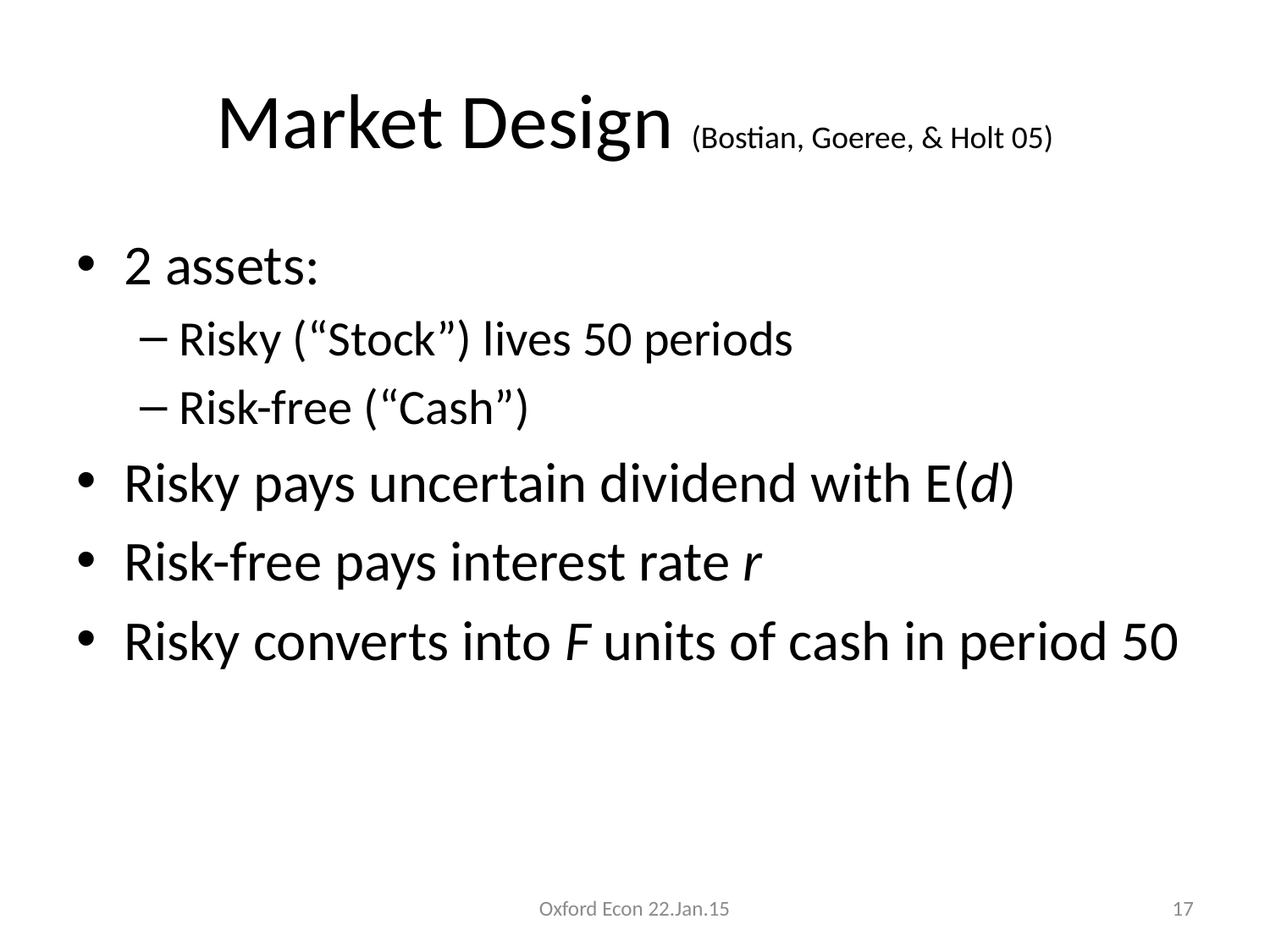

# Market Design (Bostian, Goeree, & Holt 05)
2 assets:
Risky (“Stock”) lives 50 periods
Risk-free (“Cash”)
Risky pays uncertain dividend with E(d)
Risk-free pays interest rate r
Risky converts into F units of cash in period 50
Oxford Econ 22.Jan.15
17